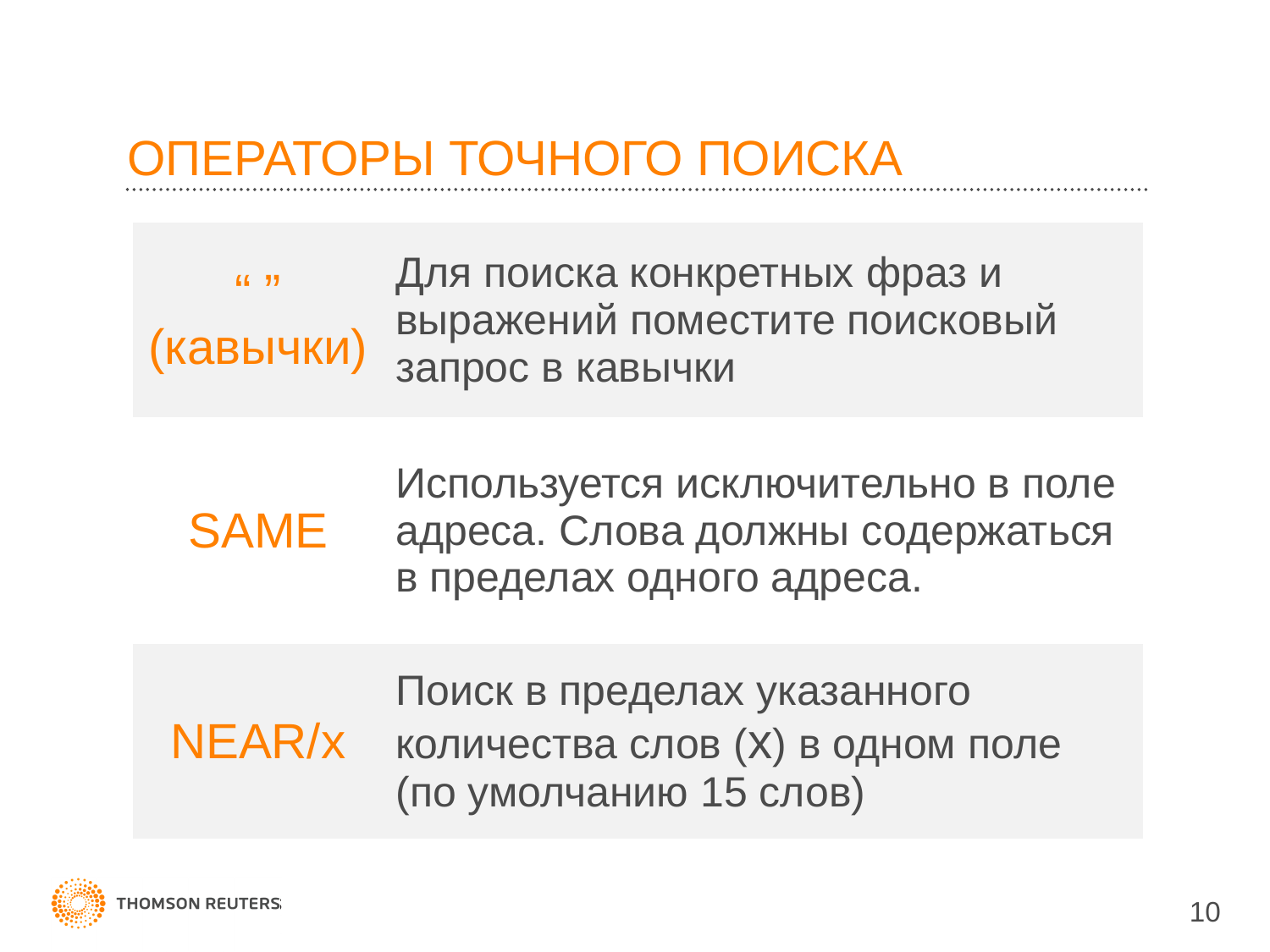

# ОПЕРАТОРЫ ТОЧНОГО ПОИСКА
| “ ” (кавычки) | Для поиска конкретных фраз и выражений поместите поисковый запрос в кавычки |
| --- | --- |
| SAME | Используется исключительно в поле адреса. Слова должны содержаться в пределах одного адреса. |
| NEAR/x | Поиск в пределах указанного количества слов (х) в одном поле (по умолчанию 15 слов) |
10